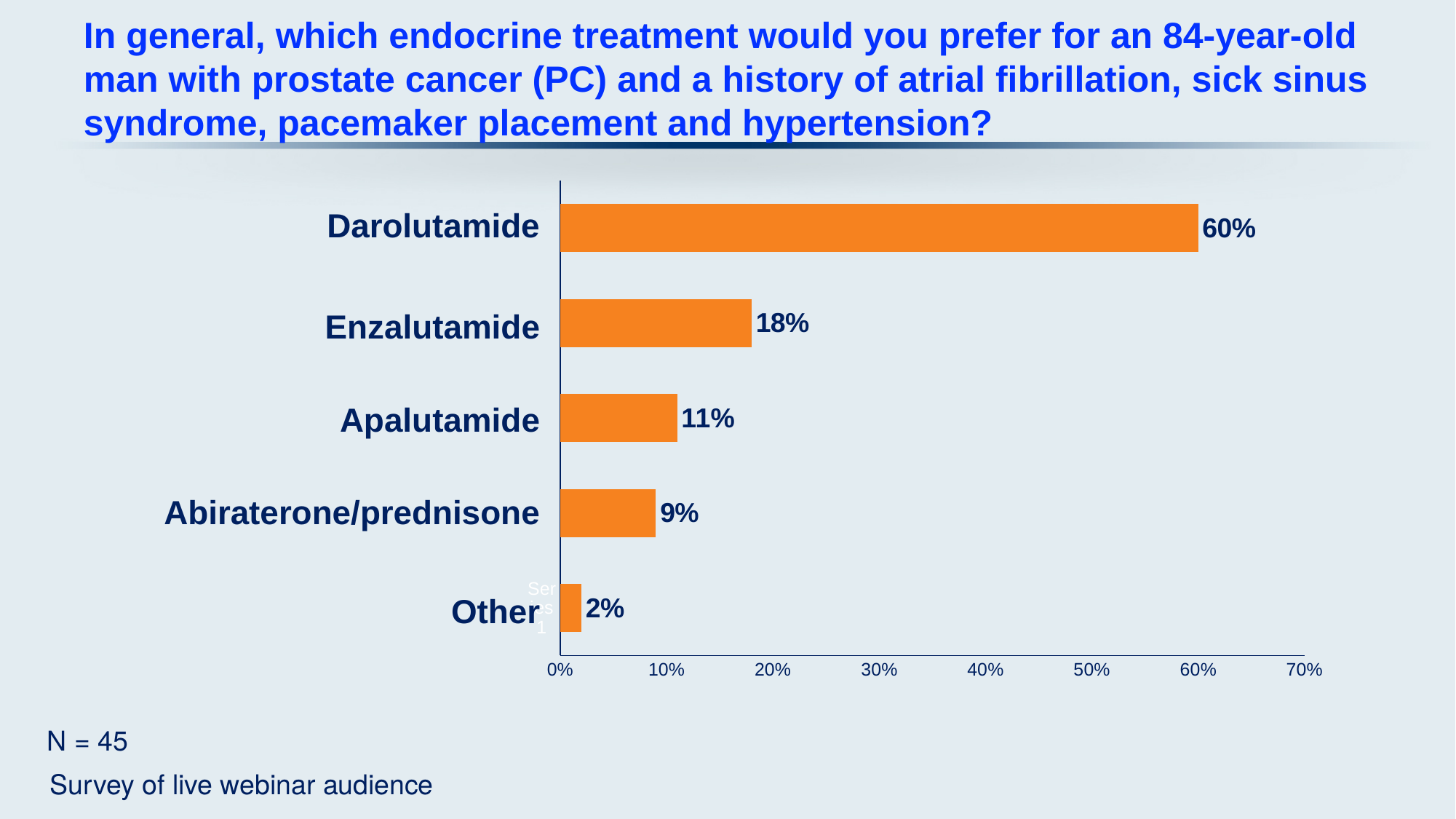

# In general, which endocrine treatment would you prefer for an 84-year-old man with prostate cancer (PC) and a history of atrial fibrillation, sick sinus syndrome, pacemaker placement and hypertension?

### Chart

| Category | Series 1 |
|---|---|
|  | 0.02 |
|  | 0.09 |
|  | 0.11 |
|  | 0.18 |
|  | 0.6 |
Darolutamide
Enzalutamide
Apalutamide
Abiraterone/prednisone
Other
N = 45
Survey of live webinar audience